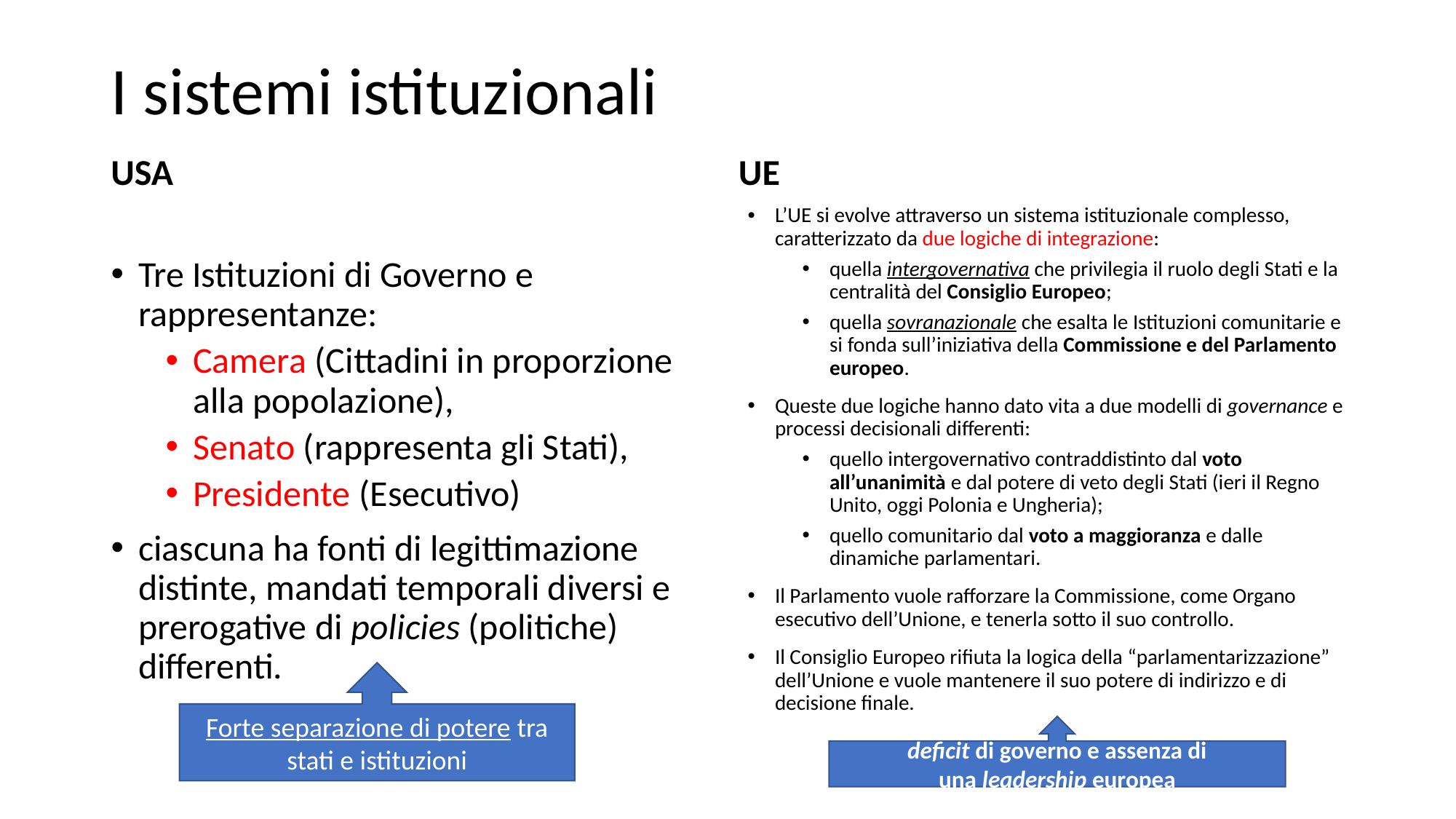

# I sistemi istituzionali
USA
UE
L’UE si evolve attraverso un sistema istituzionale complesso, caratterizzato da due logiche di integrazione:
quella intergovernativa che privilegia il ruolo degli Stati e la centralità del Consiglio Europeo;
quella sovranazionale che esalta le Istituzioni comunitarie e si fonda sull’iniziativa della Commissione e del Parlamento europeo.
Queste due logiche hanno dato vita a due modelli di governance e processi decisionali differenti:
quello intergovernativo contraddistinto dal voto all’unanimità e dal potere di veto degli Stati (ieri il Regno Unito, oggi Polonia e Ungheria);
quello comunitario dal voto a maggioranza e dalle dinamiche parlamentari.
Il Parlamento vuole rafforzare la Commissione, come Organo esecutivo dell’Unione, e tenerla sotto il suo controllo.
Il Consiglio Europeo rifiuta la logica della “parlamentarizzazione” dell’Unione e vuole mantenere il suo potere di indirizzo e di decisione finale.
Tre Istituzioni di Governo e rappresentanze:
Camera (Cittadini in proporzione alla popolazione),
Senato (rappresenta gli Stati),
Presidente (Esecutivo)
ciascuna ha fonti di legittimazione distinte, mandati temporali diversi e prerogative di policies (politiche) differenti.

Forte separazione di potere tra stati e istituzioni
deficit di governo e assenza di una leadership europea